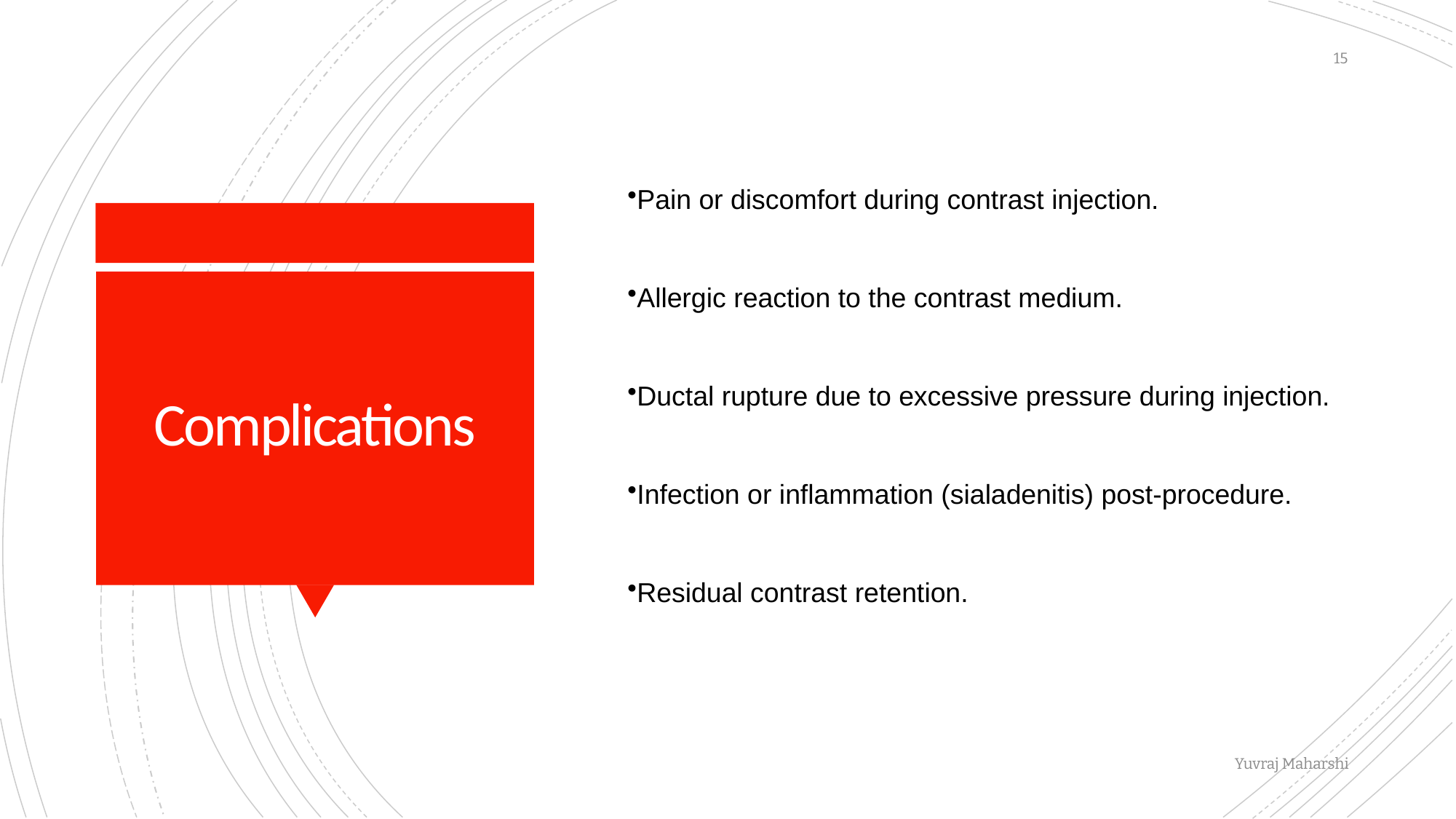

15

Pain or discomfort during contrast injection.
Allergic reaction to the contrast medium.
Ductal rupture due to excessive pressure during injection.
Infection or inflammation (sialadenitis) post-procedure.
Residual contrast retention.
# Complications
Yuvraj Maharshi